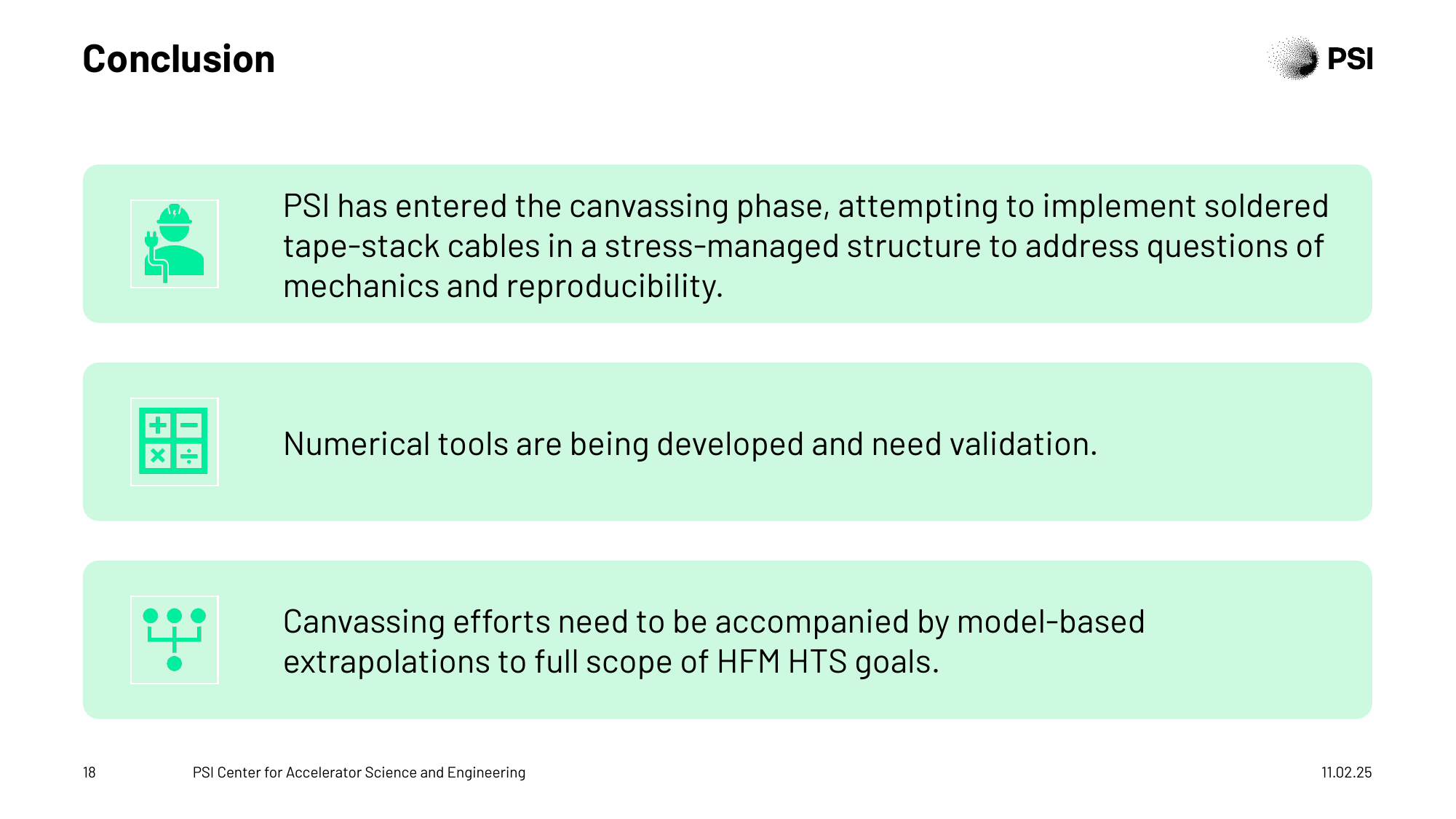

# Conclusion
PSI has entered the canvassing phase, attempting to implement soldered tape-stack cables in a stress-managed structure to address questions of mechanics and reproducibility.
Numerical tools are being developed and need validation.
Canvassing efforts need to be accompanied by model-based extrapolations to full scope of HFM HTS goals.
18
PSI Center for Accelerator Science and Engineering
11.02.25